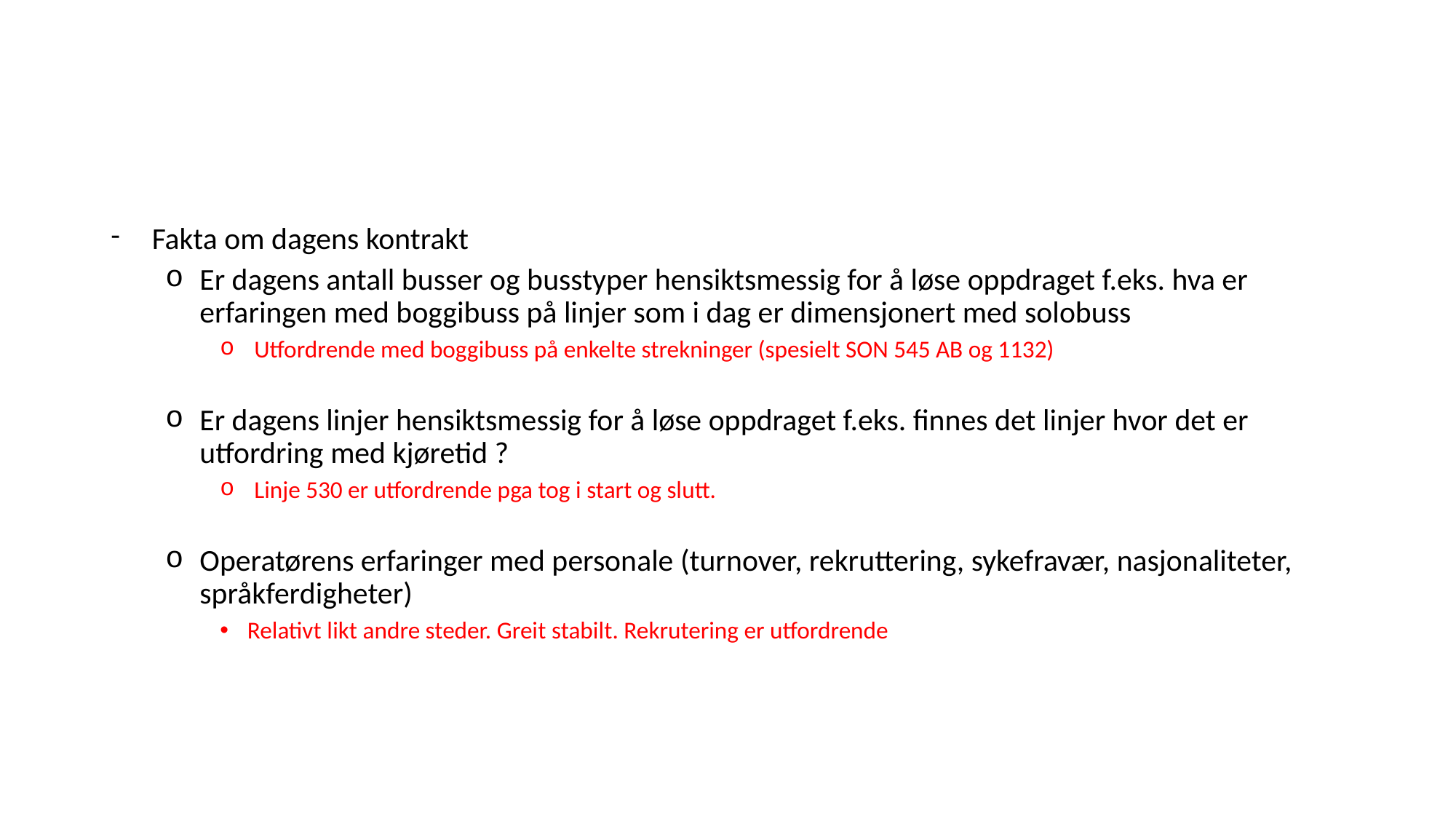

#
Fakta om dagens kontrakt
Er dagens antall busser og busstyper hensiktsmessig for å løse oppdraget f.eks. hva er erfaringen med boggibuss på linjer som i dag er dimensjonert med solobuss
Utfordrende med boggibuss på enkelte strekninger (spesielt SON 545 AB og 1132)

Er dagens linjer hensiktsmessig for å løse oppdraget f.eks. finnes det linjer hvor det er utfordring med kjøretid ?
Linje 530 er utfordrende pga tog i start og slutt.

Operatørens erfaringer med personale (turnover, rekruttering, sykefravær, nasjonaliteter, språkferdigheter)
Relativt likt andre steder. Greit stabilt. Rekrutering er utfordrende